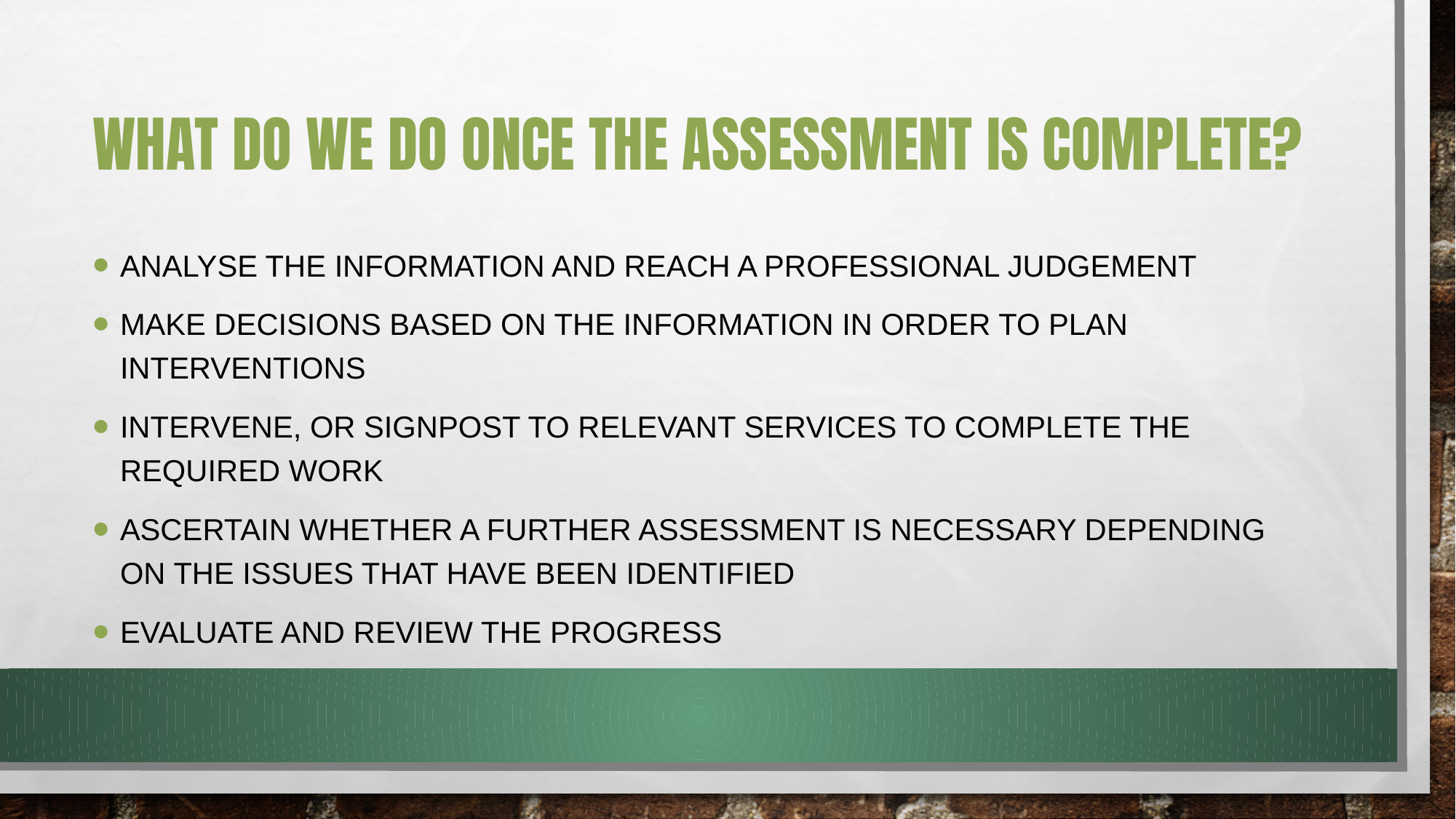

# What do we do once the assessment is complete?
Analyse the information and reach a professional judgement
Make decisions based on the information in order to plan interventions
Intervene, or signpost to relevant services to complete the required work
Ascertain whether a further assessment is necessary depending on the issues that have been identified
Evaluate and review the progress